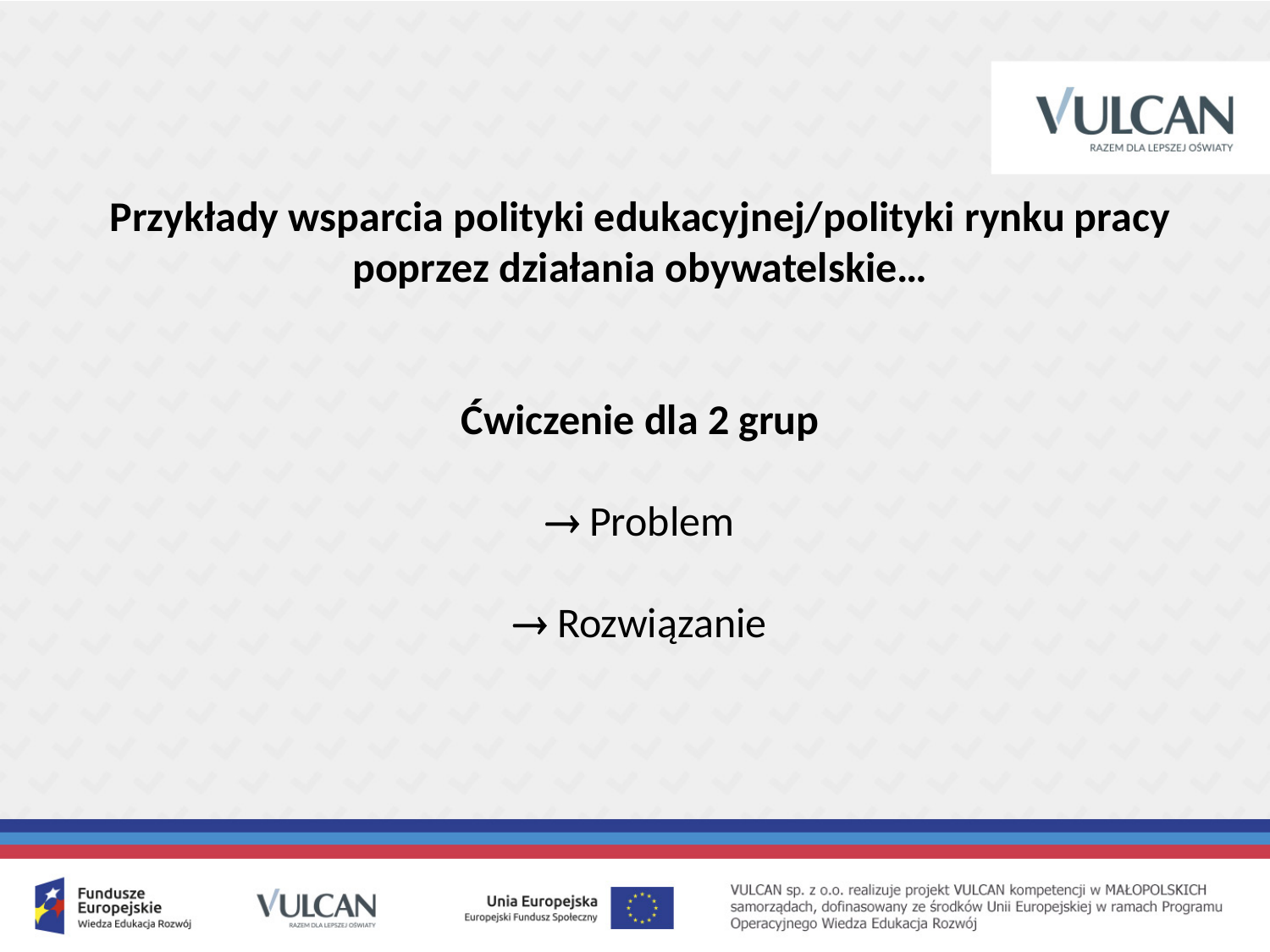

Przykłady wsparcia polityki edukacyjnej/polityki rynku pracy poprzez działania obywatelskie…

Ćwiczenie dla 2 grup

→ Problem

→ Rozwiązanie